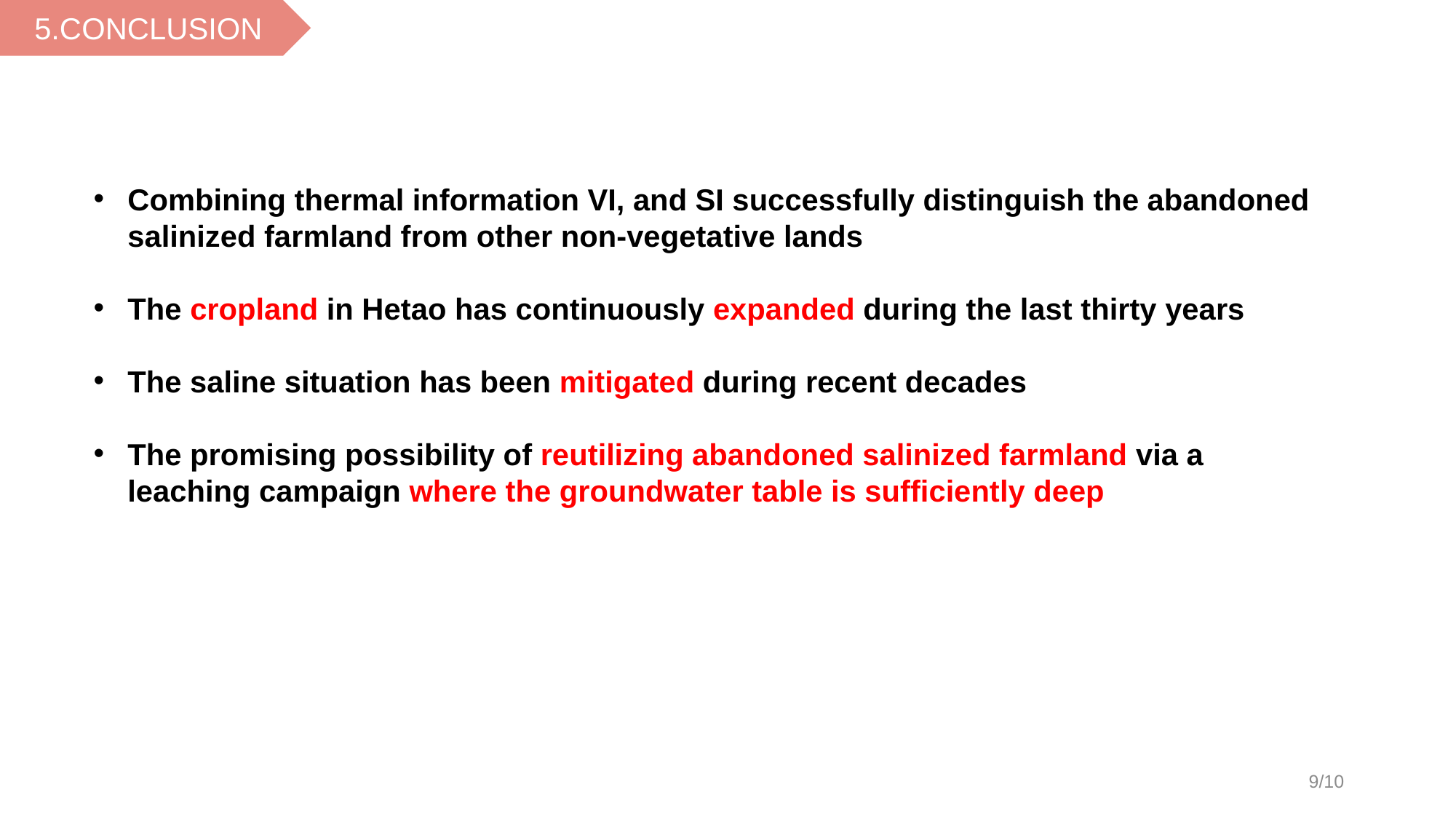

5.CONCLUSION
Combining thermal information VI, and SI successfully distinguish the abandoned salinized farmland from other non-vegetative lands
The cropland in Hetao has continuously expanded during the last thirty years
The saline situation has been mitigated during recent decades
The promising possibility of reutilizing abandoned salinized farmland via a leaching campaign where the groundwater table is sufficiently deep

9/10